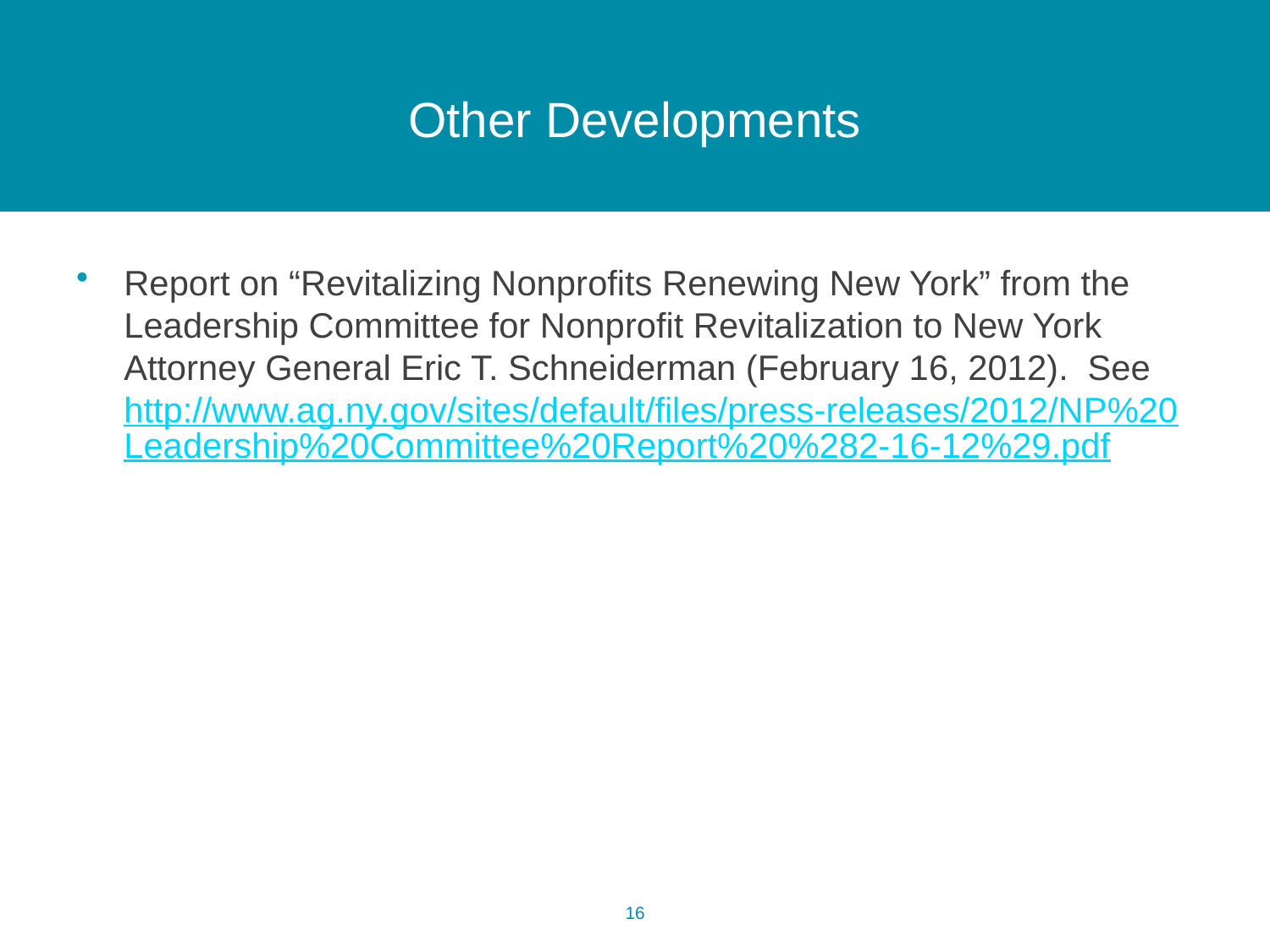

# Other Developments
Report on “Revitalizing Nonprofits Renewing New York” from the Leadership Committee for Nonprofit Revitalization to New York Attorney General Eric T. Schneiderman (February 16, 2012).  See http://www.ag.ny.gov/sites/default/files/press-releases/2012/NP%20Leadership%20Committee%20Report%20%282-16-12%29.pdf

16